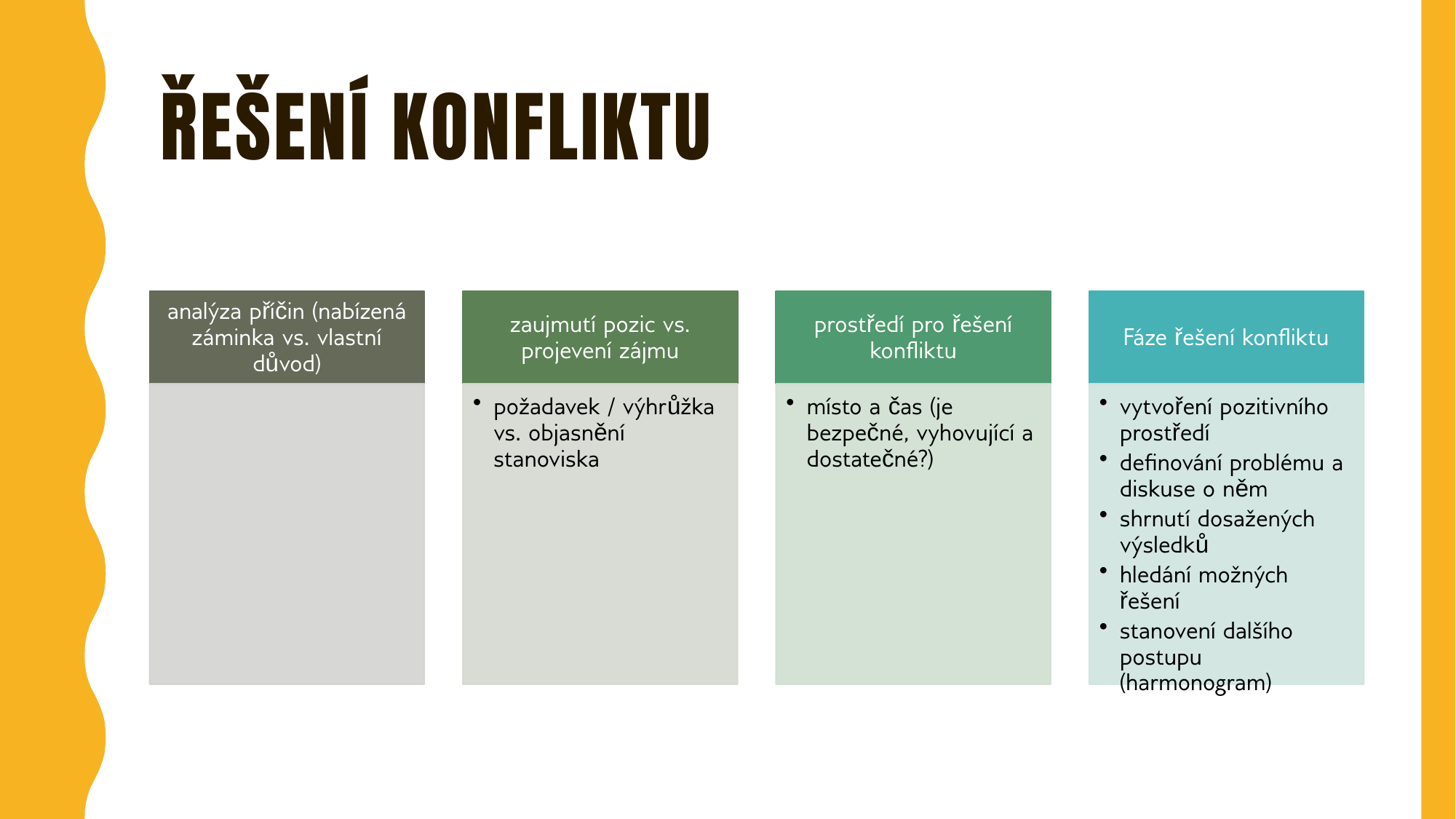

# Řešení konfliktu
analýza příčin (nabízená záminka vs. vlastní důvod)
zaujmutí pozic vs. projevení zájmu
požadavek / výhrůžka vs. objasnění stanoviska
prostředí pro řešení konfliktu
místo a čas (je bezpečné, vyhovující a dostatečné?)
Fáze řešení konfliktu
vytvoření pozitivního prostředí
definování problému a diskuse o něm
shrnutí dosažených výsledků
hledání možných řešení
stanovení dalšího postupu (harmonogram)